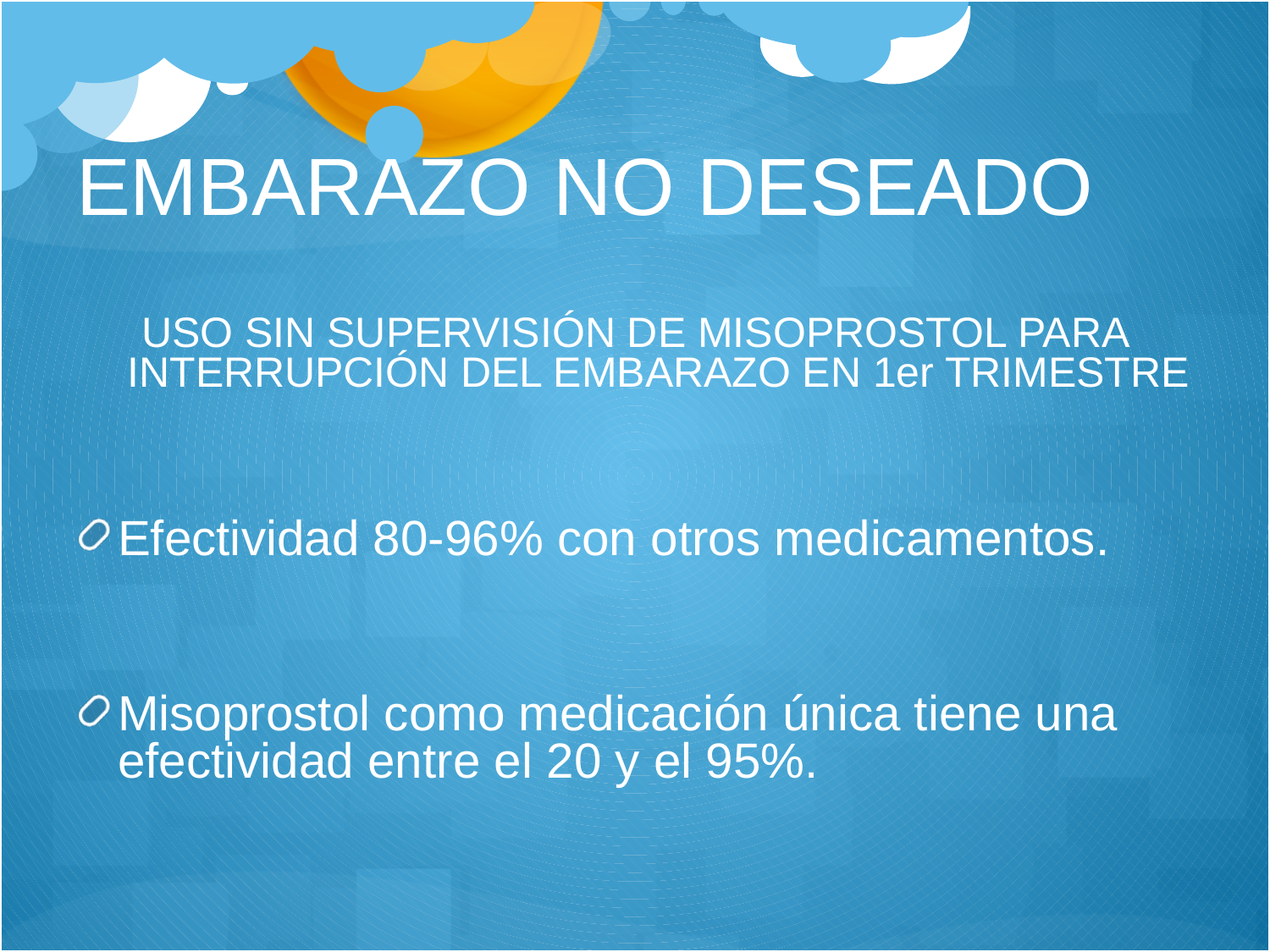

# EMBARAZO NO DESEADO

USO SIN SUPERVISIÓN DE MISOPROSTOL PARA INTERRUPCIÓN DEL EMBARAZO EN 1er TRIMESTRE

Efectividad 80-96% con otros medicamentos.

Misoprostol como medicación única tiene una efectividad entre el 20 y el 95%.